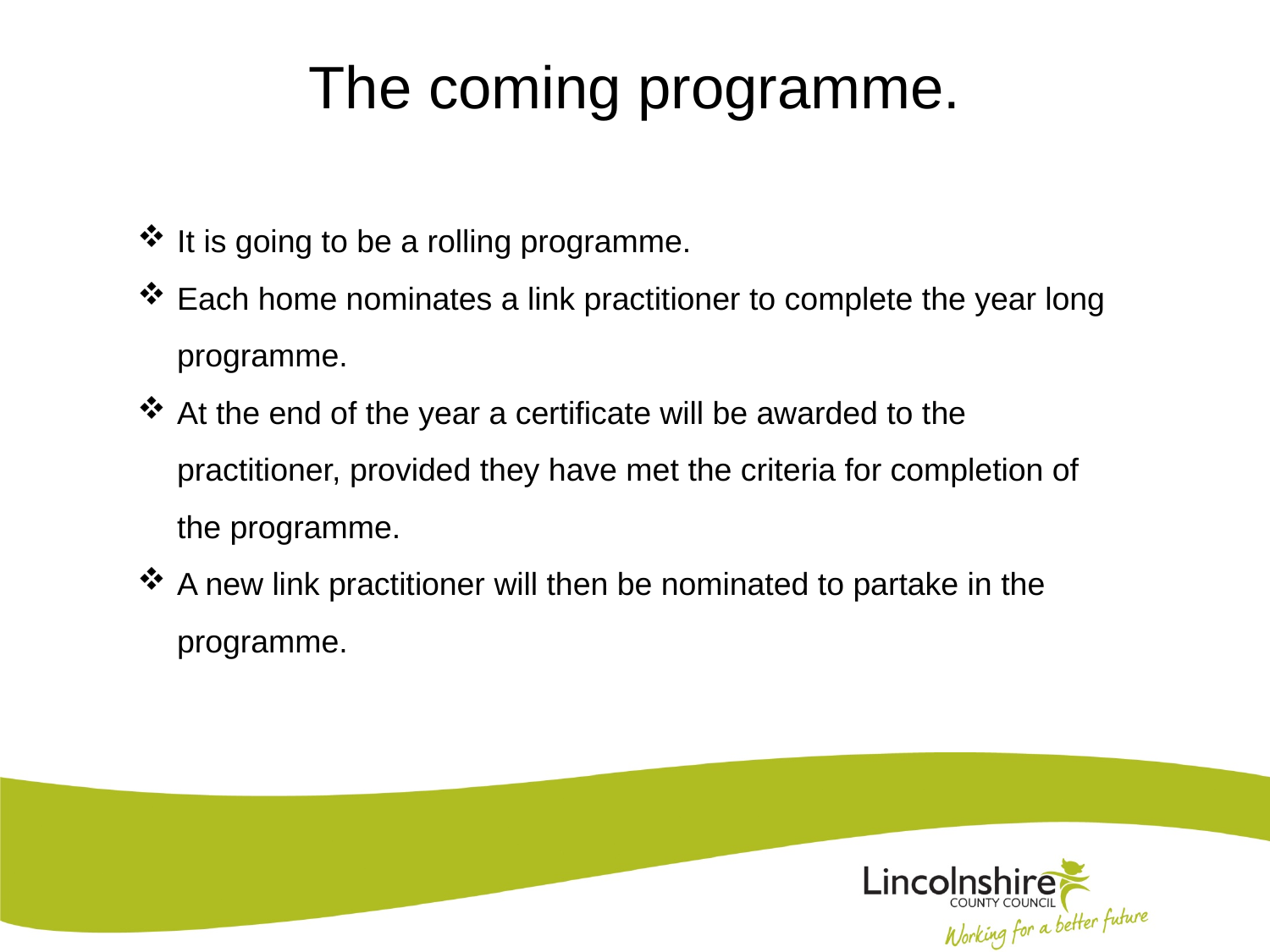

# The coming programme.
It is going to be a rolling programme.
Each home nominates a link practitioner to complete the year long programme.
At the end of the year a certificate will be awarded to the practitioner, provided they have met the criteria for completion of the programme.
A new link practitioner will then be nominated to partake in the programme.